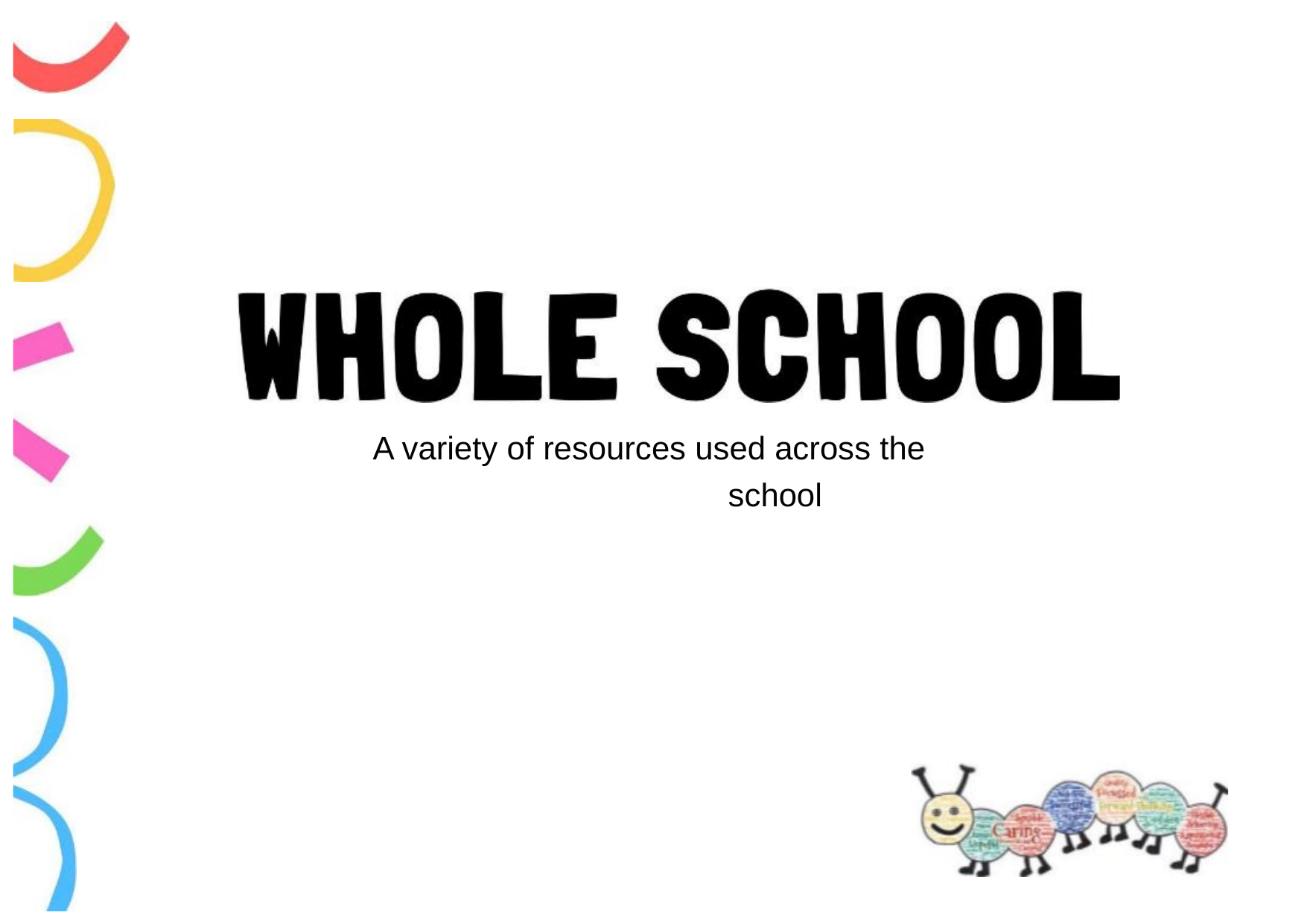

# A variety of resources used across the  school